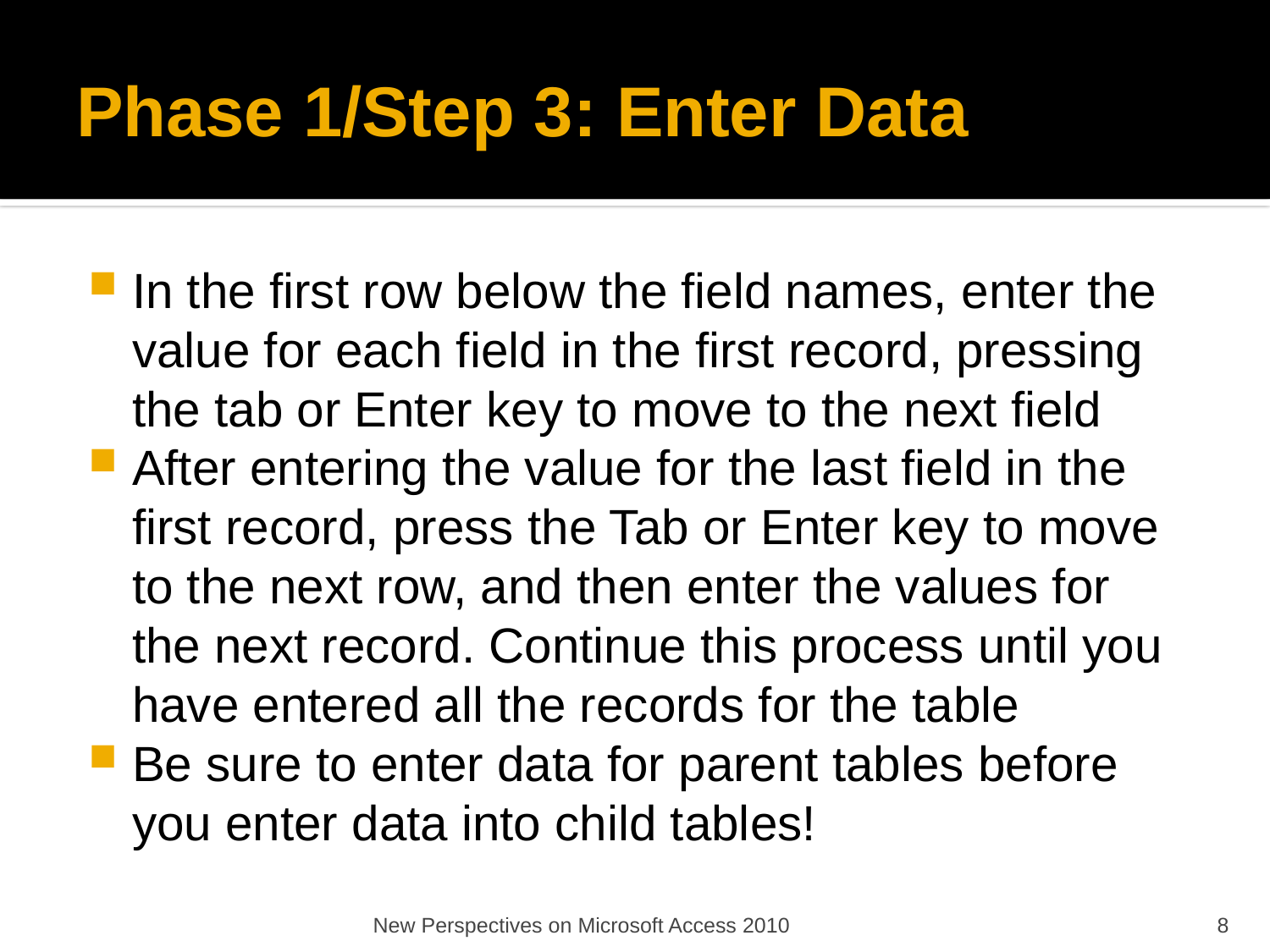

# Phase 1/Step 3: Enter Data
In the first row below the field names, enter the value for each field in the first record, pressing the tab or Enter key to move to the next field
After entering the value for the last field in the first record, press the Tab or Enter key to move to the next row, and then enter the values for the next record. Continue this process until you have entered all the records for the table
Be sure to enter data for parent tables before you enter data into child tables!
New Perspectives on Microsoft Access 2010
8